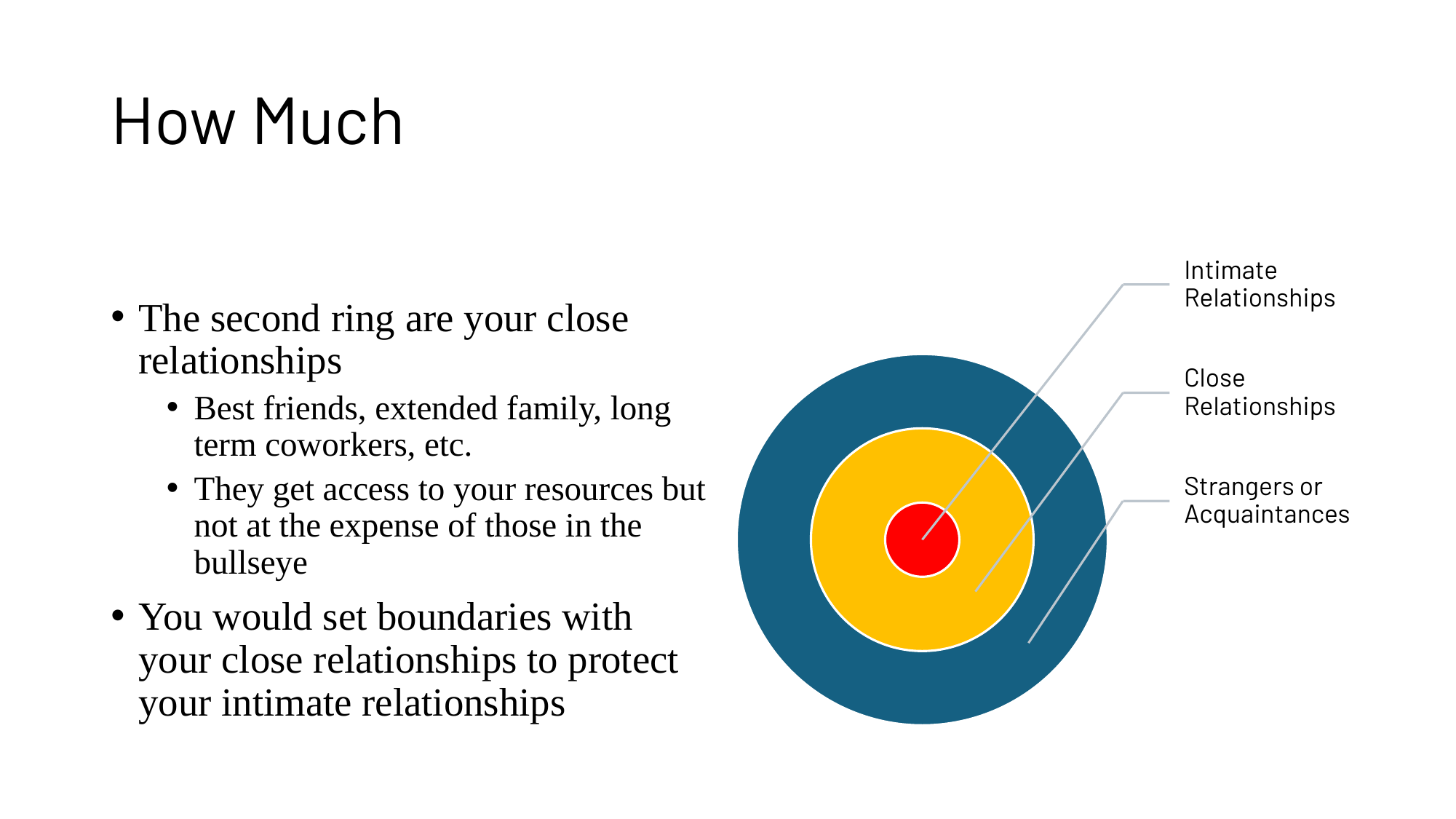

# How Much

The second ring are your close relationships
Best friends, extended family, long term coworkers, etc.
They get access to your resources but not at the expense of those in the bullseye
You would set boundaries with your close relationships to protect your intimate relationships

Intimate Relationships
Close Relationships
Strangers or Acquaintances